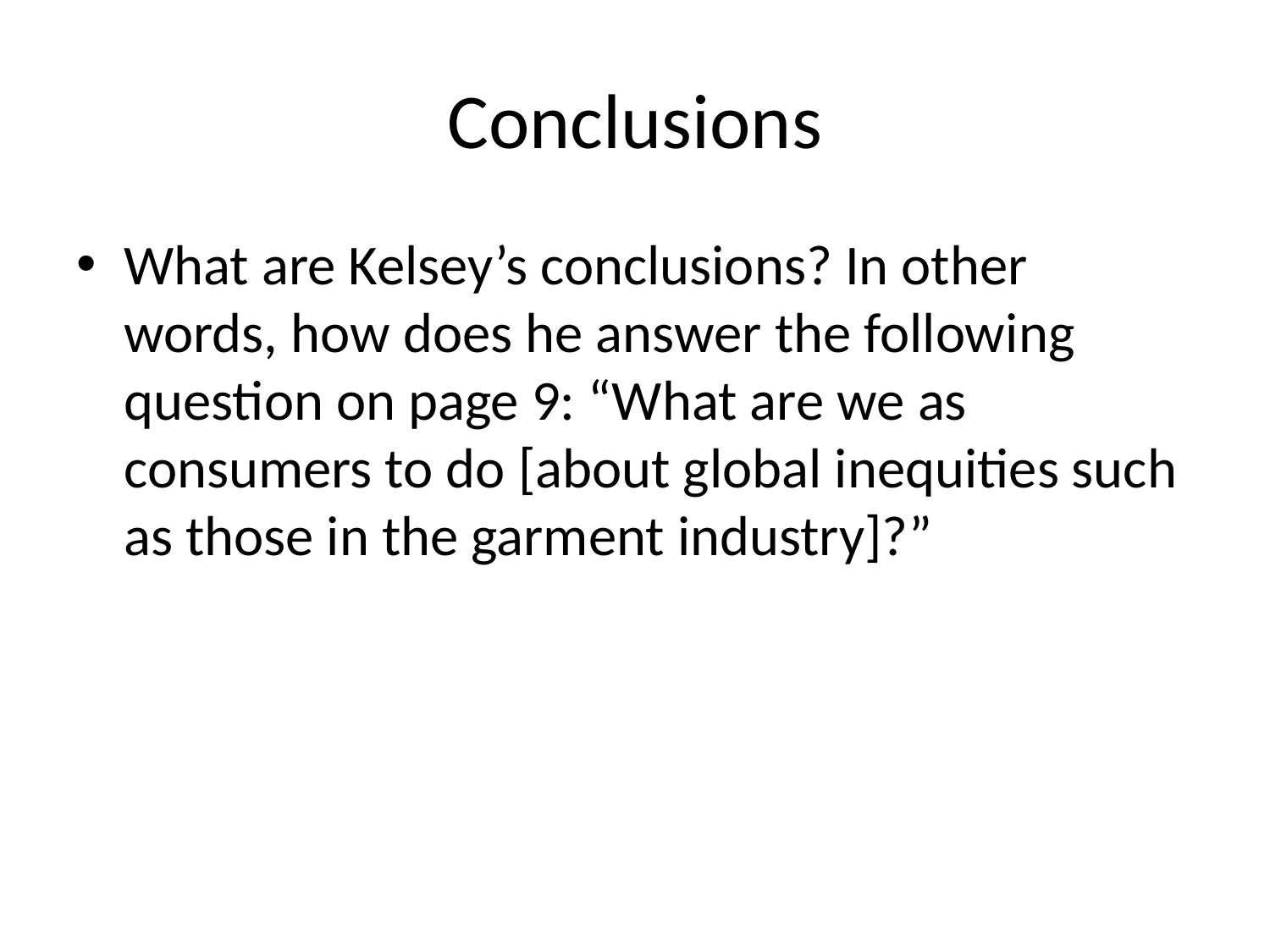

# Conclusions
What are Kelsey’s conclusions? In other words, how does he answer the following question on page 9: “What are we as consumers to do [about global inequities such as those in the garment industry]?”